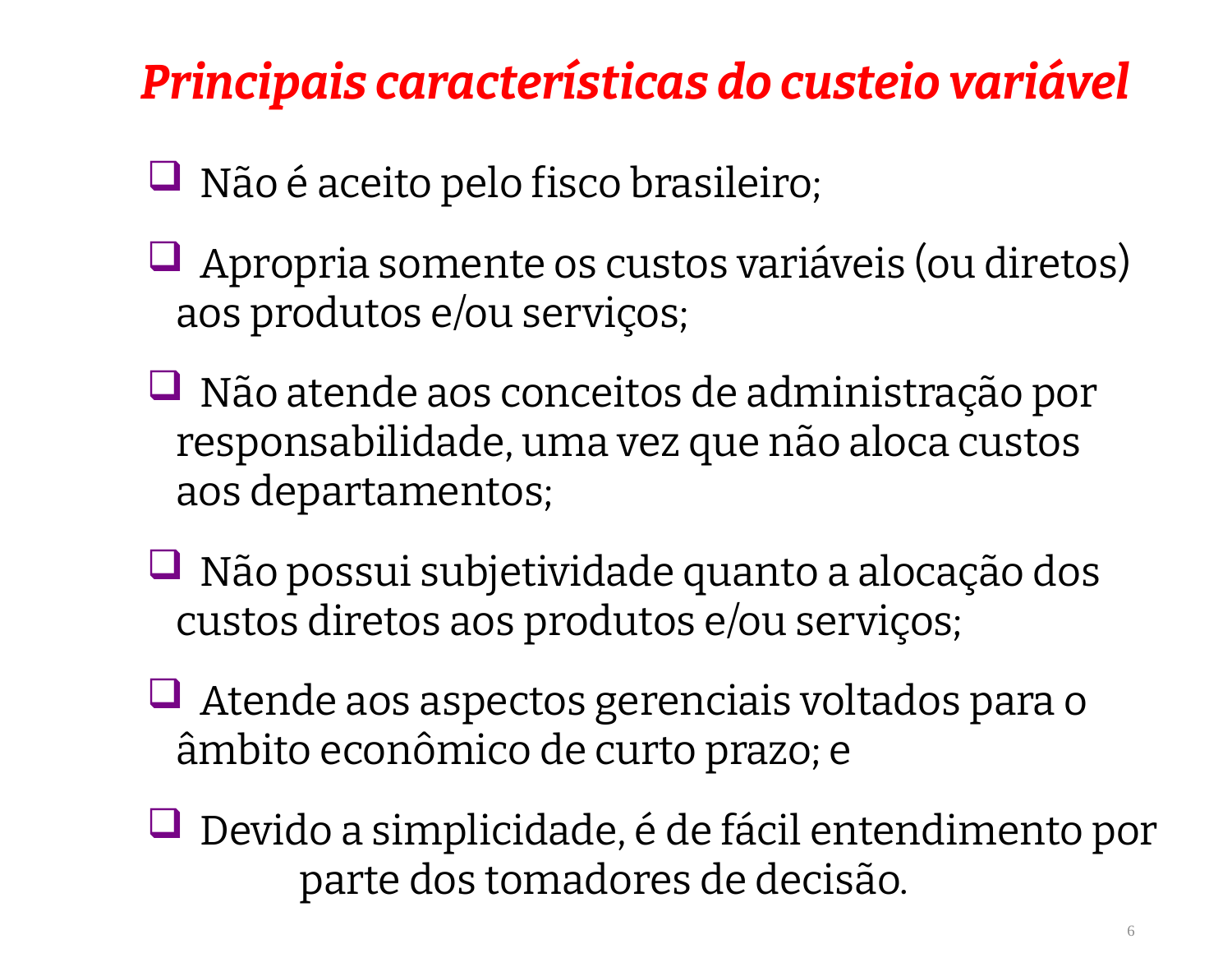

Principais características do custeio variável
  Não é aceito pelo fisco brasileiro;
  Apropria somente os custos variáveis (ou diretos) 	aos produtos e/ou serviços;
  Não atende aos conceitos de administração por 	responsabilidade, uma vez que não aloca custos 	aos departamentos;
  Não possui subjetividade quanto a alocação dos 	custos diretos aos produtos e/ou serviços;
  Atende aos aspectos gerenciais voltados para o 	âmbito econômico de curto prazo; e
  Devido a simplicidade, é de fácil entendimento por 	parte dos tomadores de decisão.
6